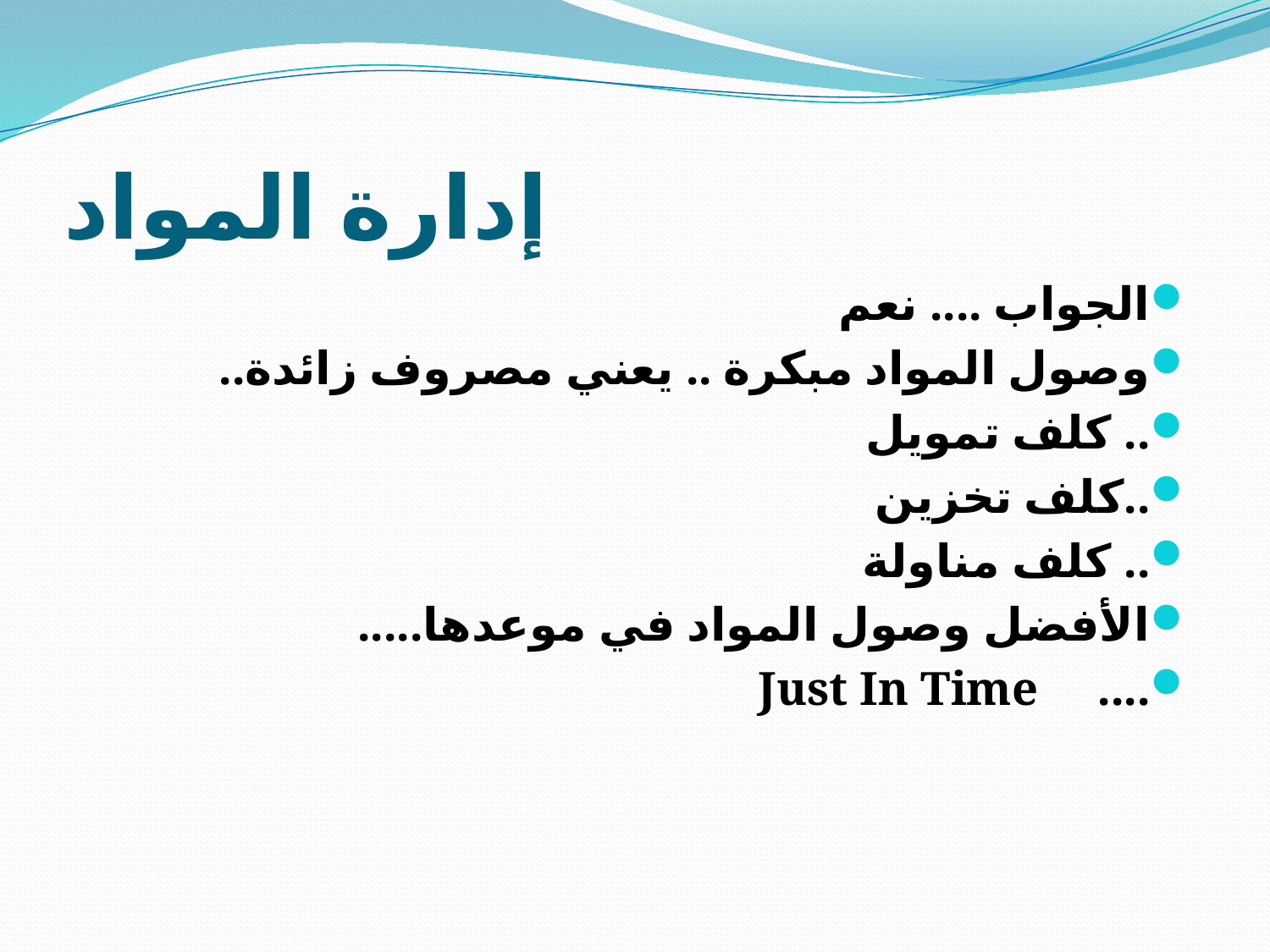

# إدارة المواد
الجواب .... نعم
وصول المواد مبكرة .. يعني مصروف زائدة..
.. كلف تمويل
..كلف تخزين
.. كلف مناولة
الأفضل وصول المواد في موعدها.....
....     Just In Time